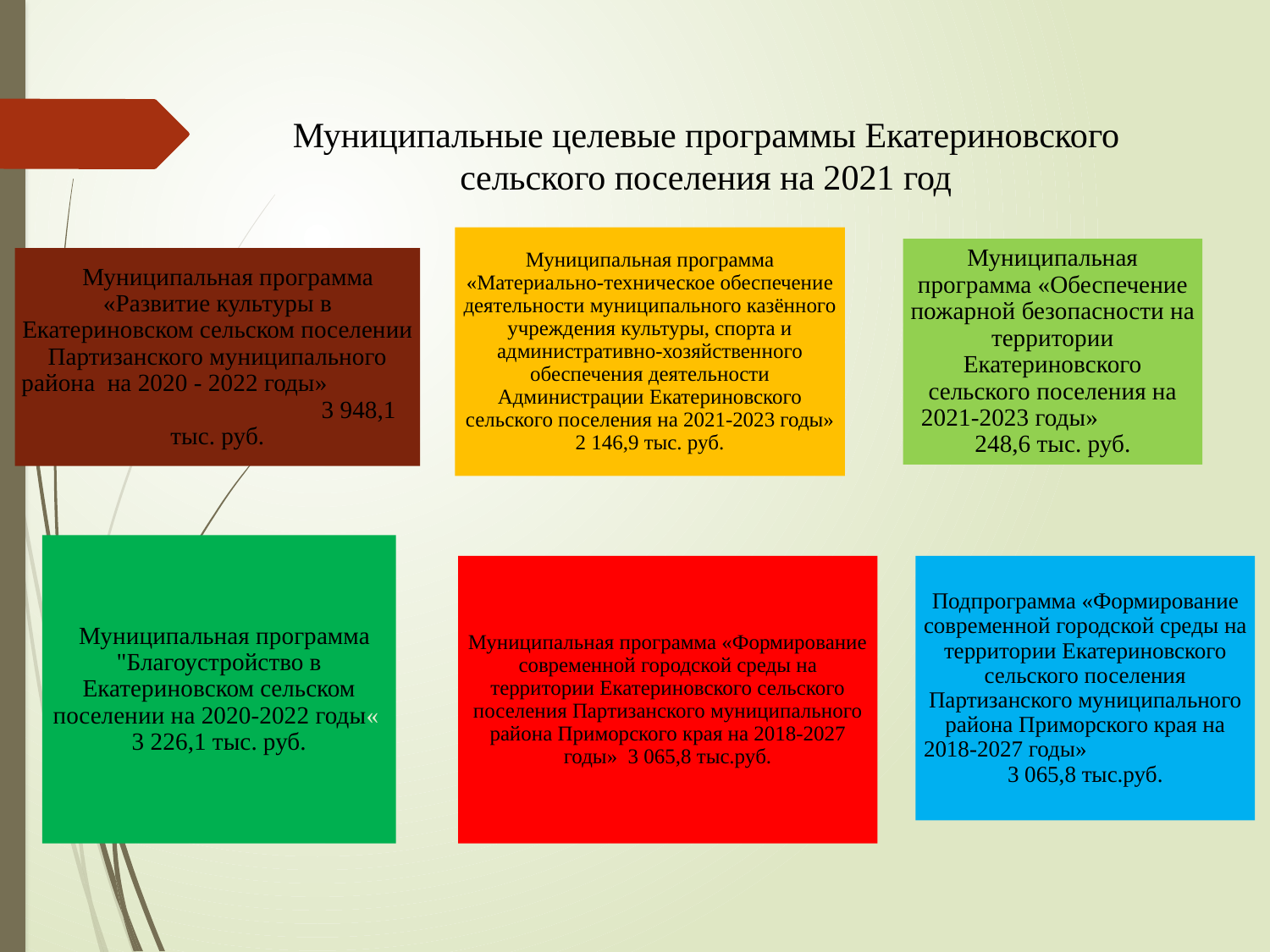

# Муниципальные целевые программы Екатериновского сельского поселения на 2021 год
    Муниципальная программа «Развитие культуры в Екатериновском сельском поселении Партизанского муниципального района  на 2020 - 2022 годы»                                                             3 948,1 тыс. руб.
Муниципальная программа «Материально-техническое обеспечение деятельности муниципального казённого учреждения культуры, спорта и административно-хозяйственного обеспечения деятельности Администрации Екатериновского сельского поселения на 2021-2023 годы» 2 146,9 тыс. руб.
Муниципальная программа «Обеспечение пожарной безопасности на территории Екатериновского сельского поселения на 2021-2023 годы»               248,6 тыс. руб.
  Муниципальная программа "Благоустройство в Екатериновском сельском поселении на 2020-2022 годы«  3 226,1 тыс. руб.
Муниципальная программа «Формирование современной городской среды на территории Екатериновского сельского поселения Партизанского муниципального района Приморского края на 2018-2027 годы»  3 065,8 тыс.руб.
Подпрограмма «Формирование современной городской среды на территории Екатериновского сельского поселения Партизанского муниципального района Приморского края на 2018-2027 годы»                             3 065,8 тыс.руб.